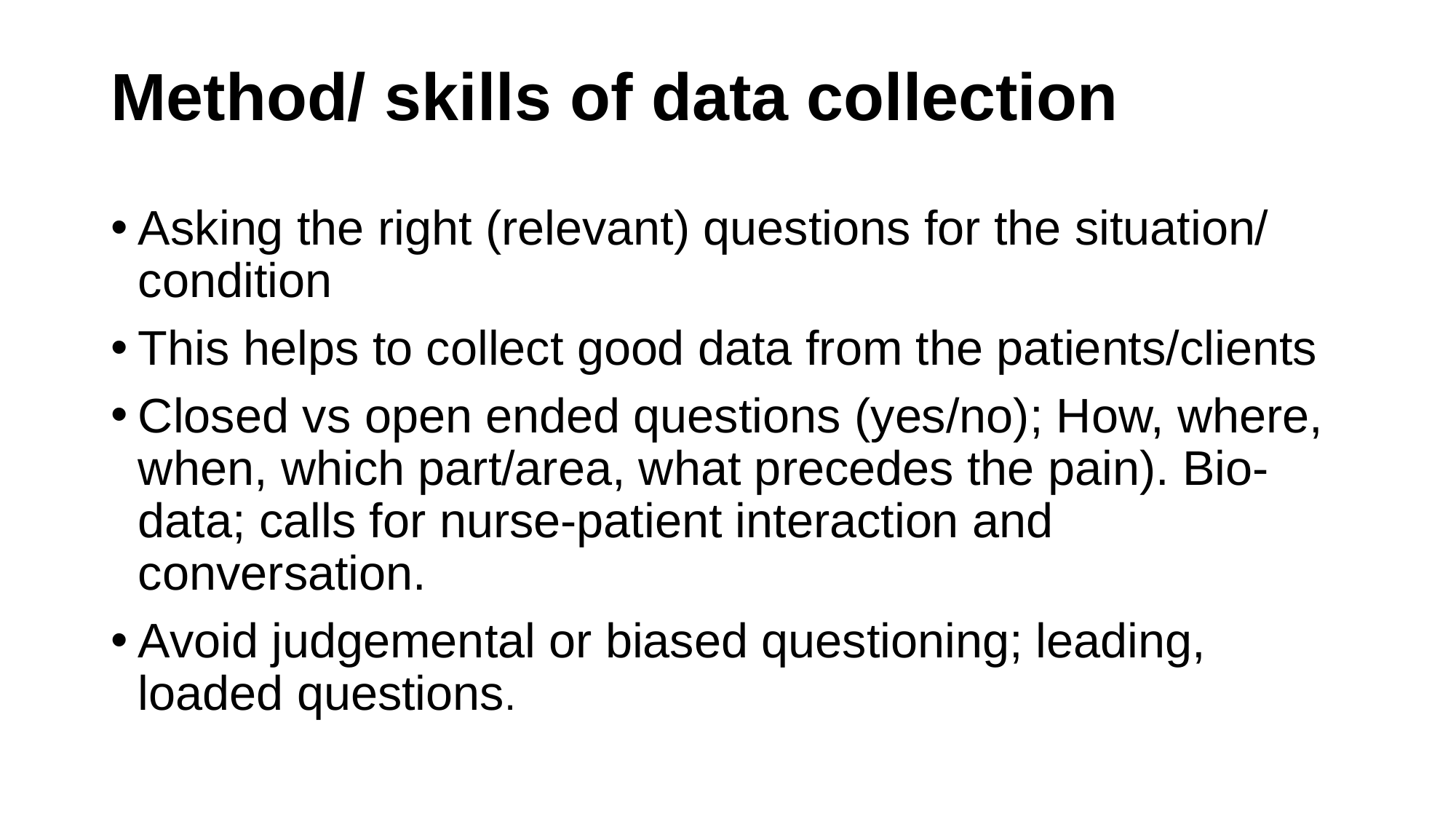

# Method/ skills of data collection
Asking the right (relevant) questions for the situation/ condition
This helps to collect good data from the patients/clients
Closed vs open ended questions (yes/no); How, where, when, which part/area, what precedes the pain). Bio-data; calls for nurse-patient interaction and conversation.
Avoid judgemental or biased questioning; leading, loaded questions.